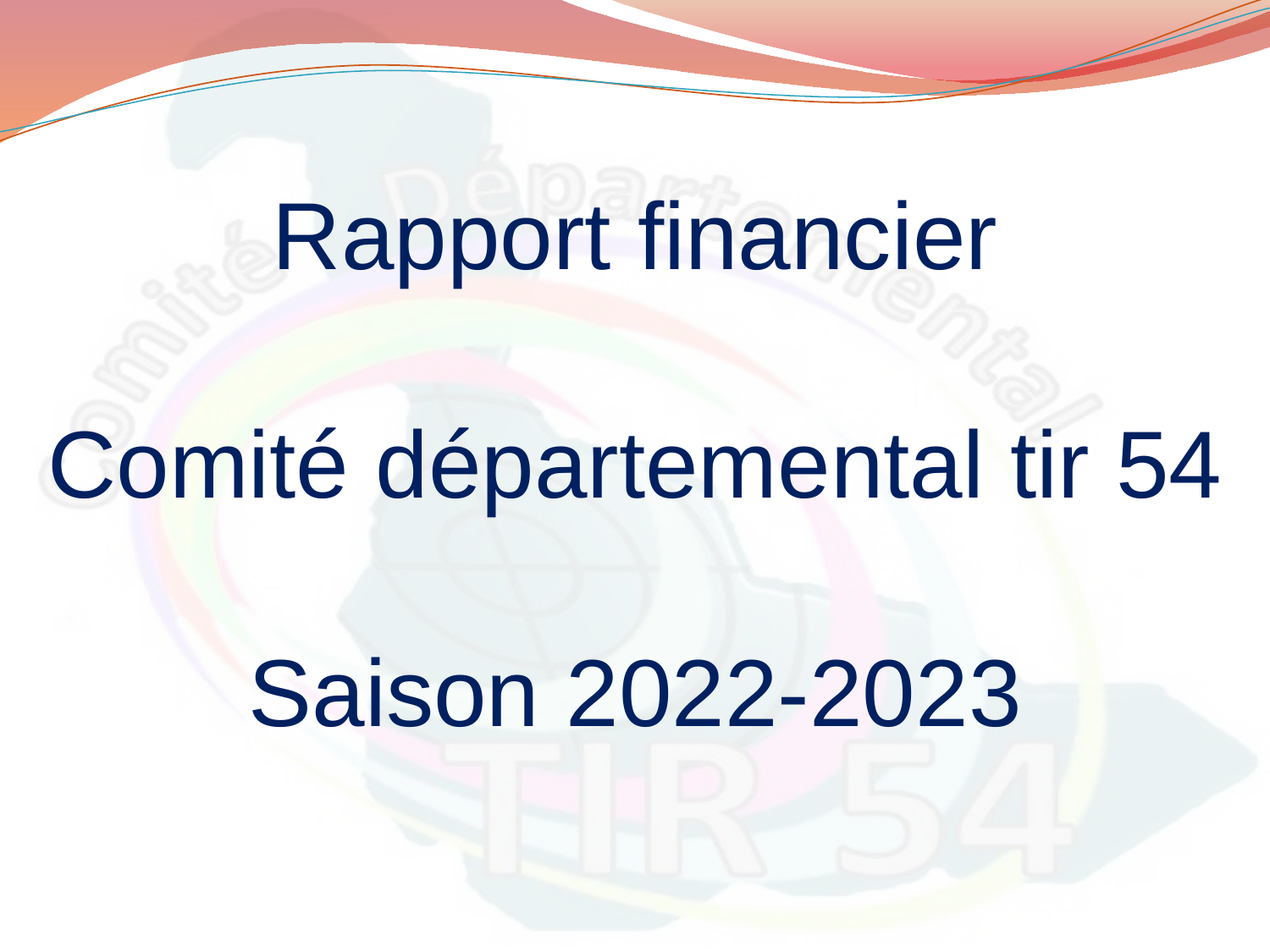

Rapport financier

Comité départemental tir 54

Saison 2022-2023